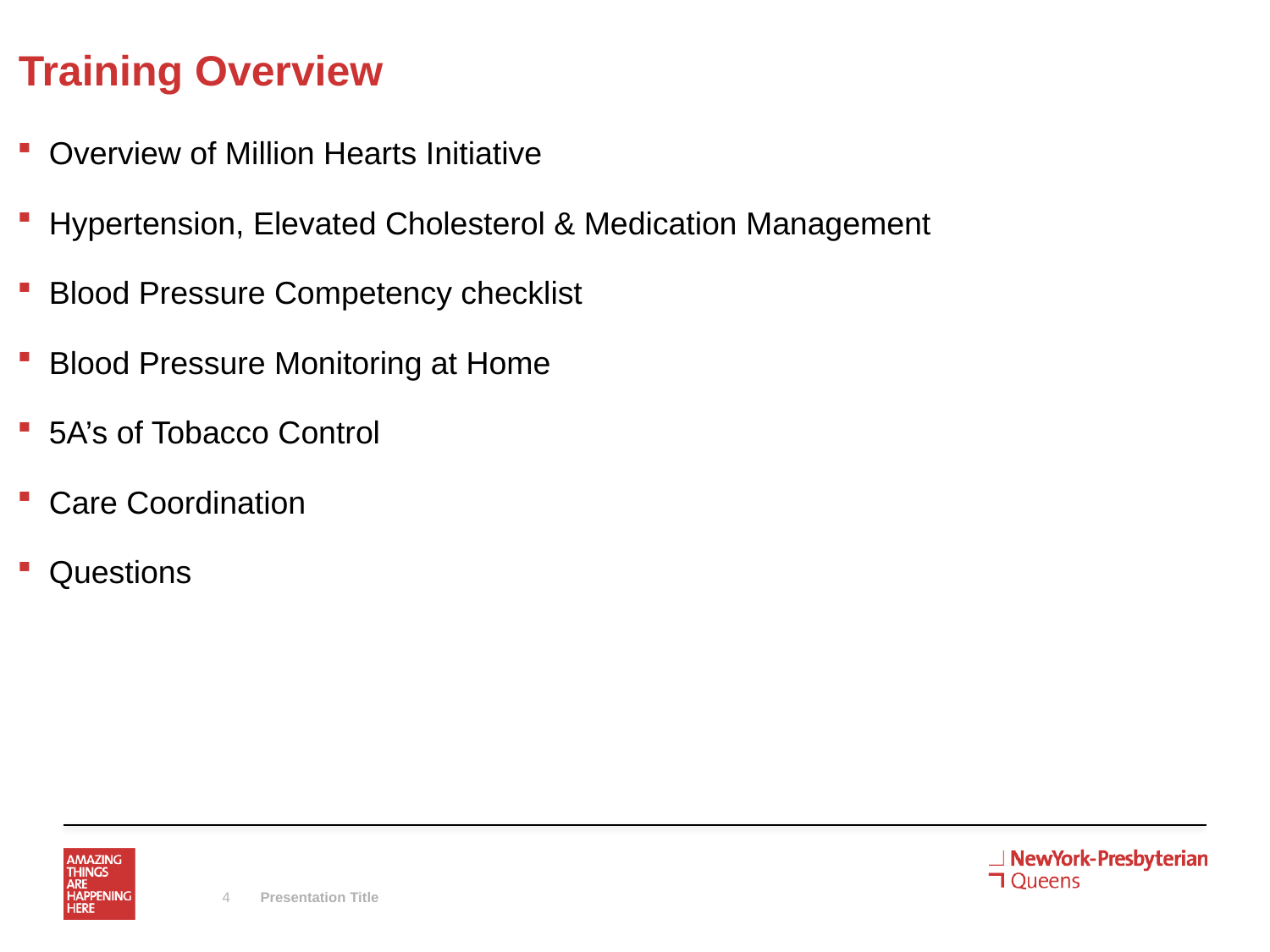

# Training Overview
Overview of Million Hearts Initiative
Hypertension, Elevated Cholesterol & Medication Management
Blood Pressure Competency checklist
Blood Pressure Monitoring at Home
5A’s of Tobacco Control
Care Coordination
Questions

4
Presentation Title